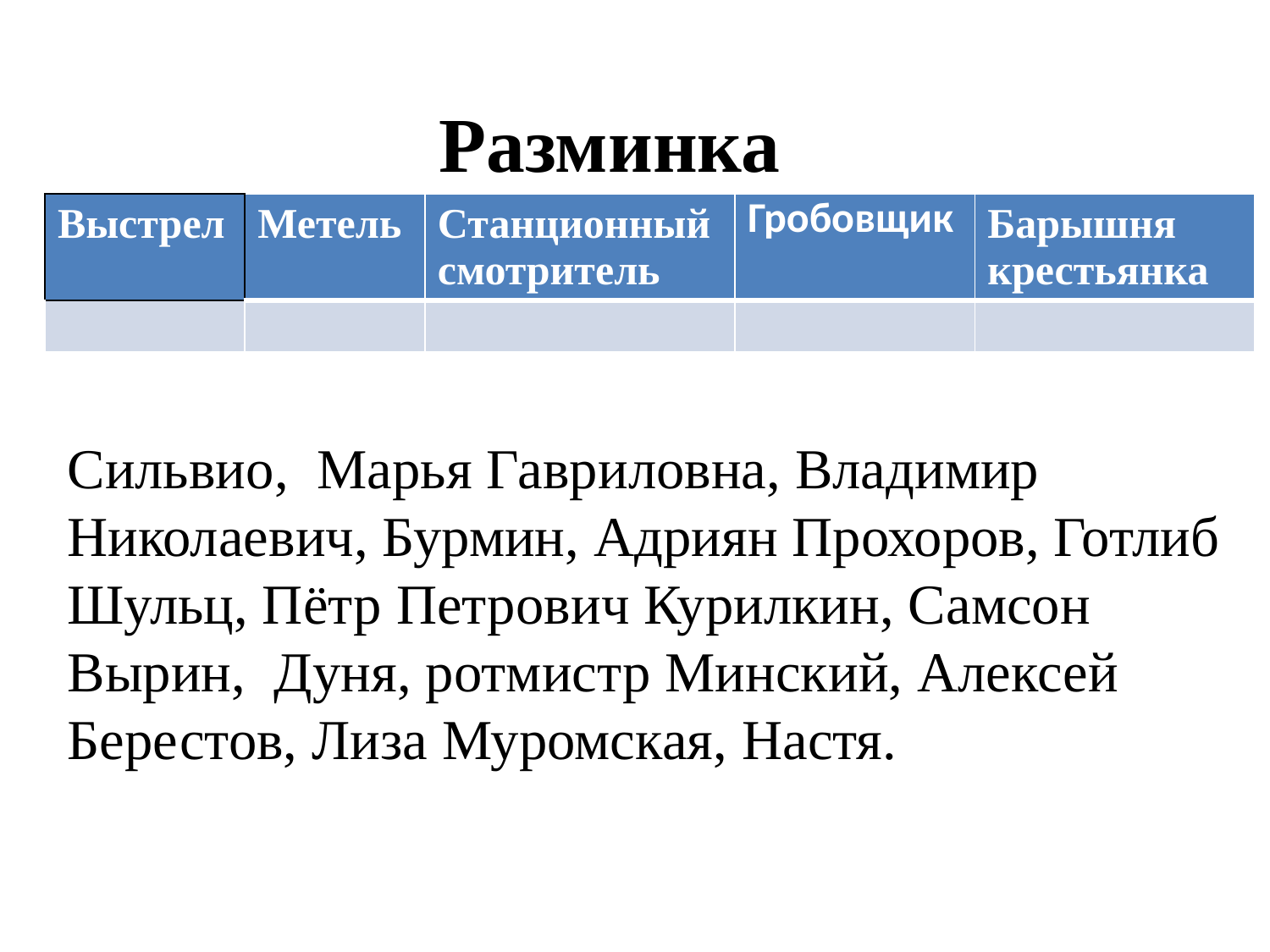

# Разминка
| Выстрел | Метель | Станционный смотритель | Гробовщик | Барышня крестьянка |
| --- | --- | --- | --- | --- |
|  |  |  |  |  |

Сильвио,  Марья Гавриловна, Владимир Николаевич, Бурмин, Адриян Прохоров, Готлиб Шульц, Пётр Петрович Курилкин, Самсон Вырин,  Дуня, ротмистр Минский, Алексей Берестов, Лиза Муромская, Настя.